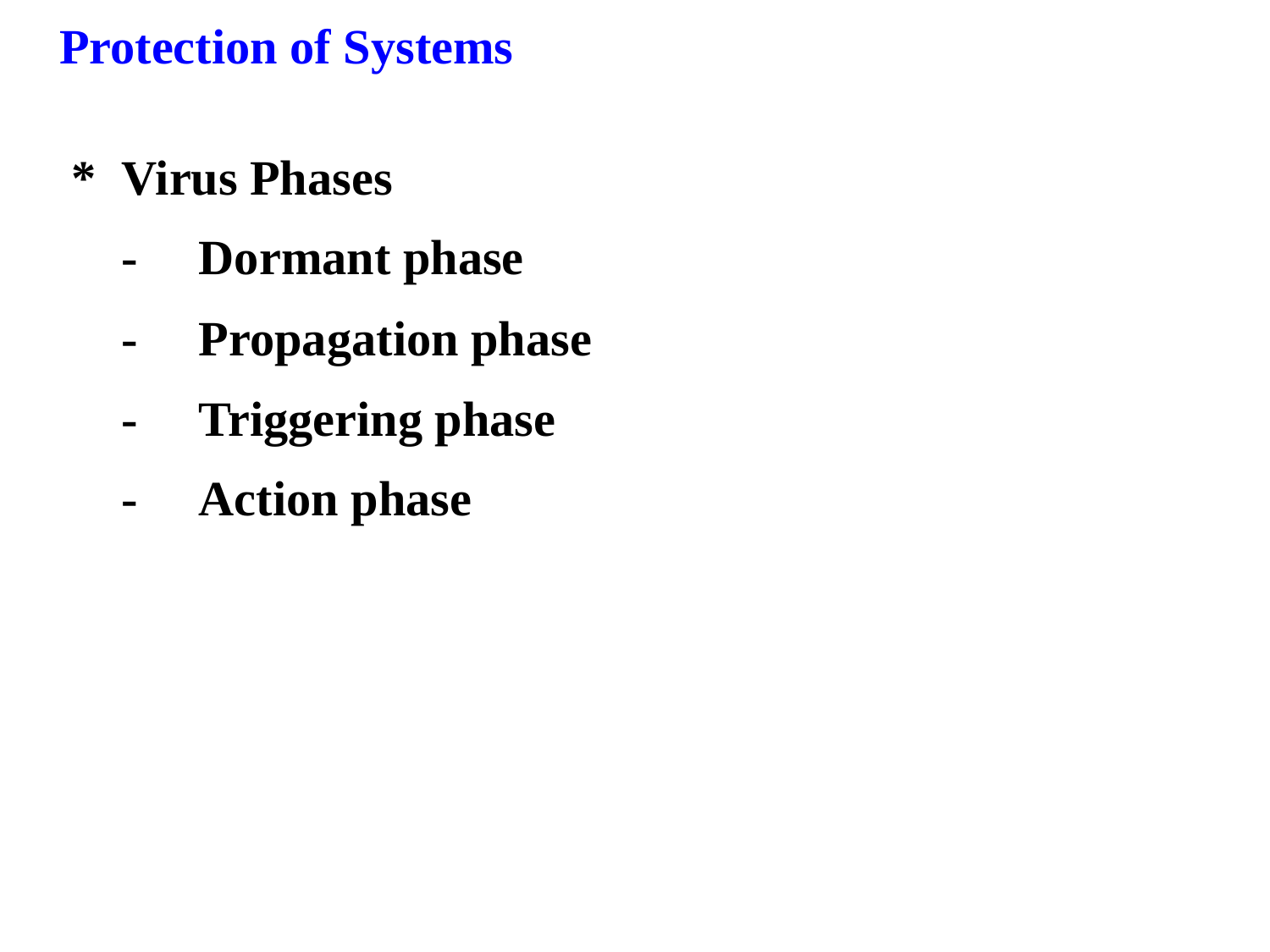

Protection of Systems
*	Virus Phases
	-	Dormant phase
	-	Propagation phase
	-	Triggering phase
	-	Action phase